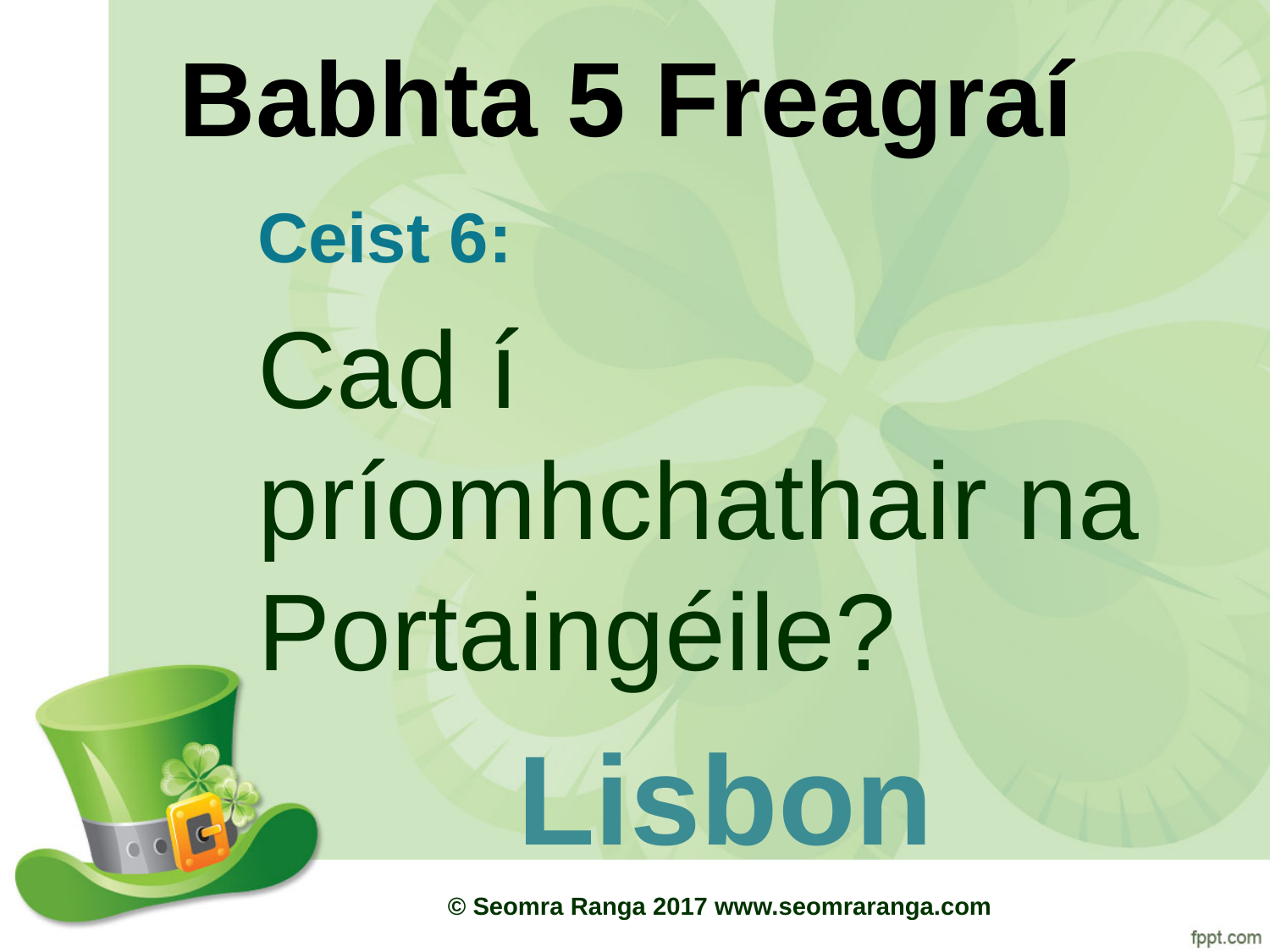

# Babhta 5 Freagraí
Ceist 6:
Cad í príomhchathair na Portaingéile?
Lisbon
© Seomra Ranga 2017 www.seomraranga.com